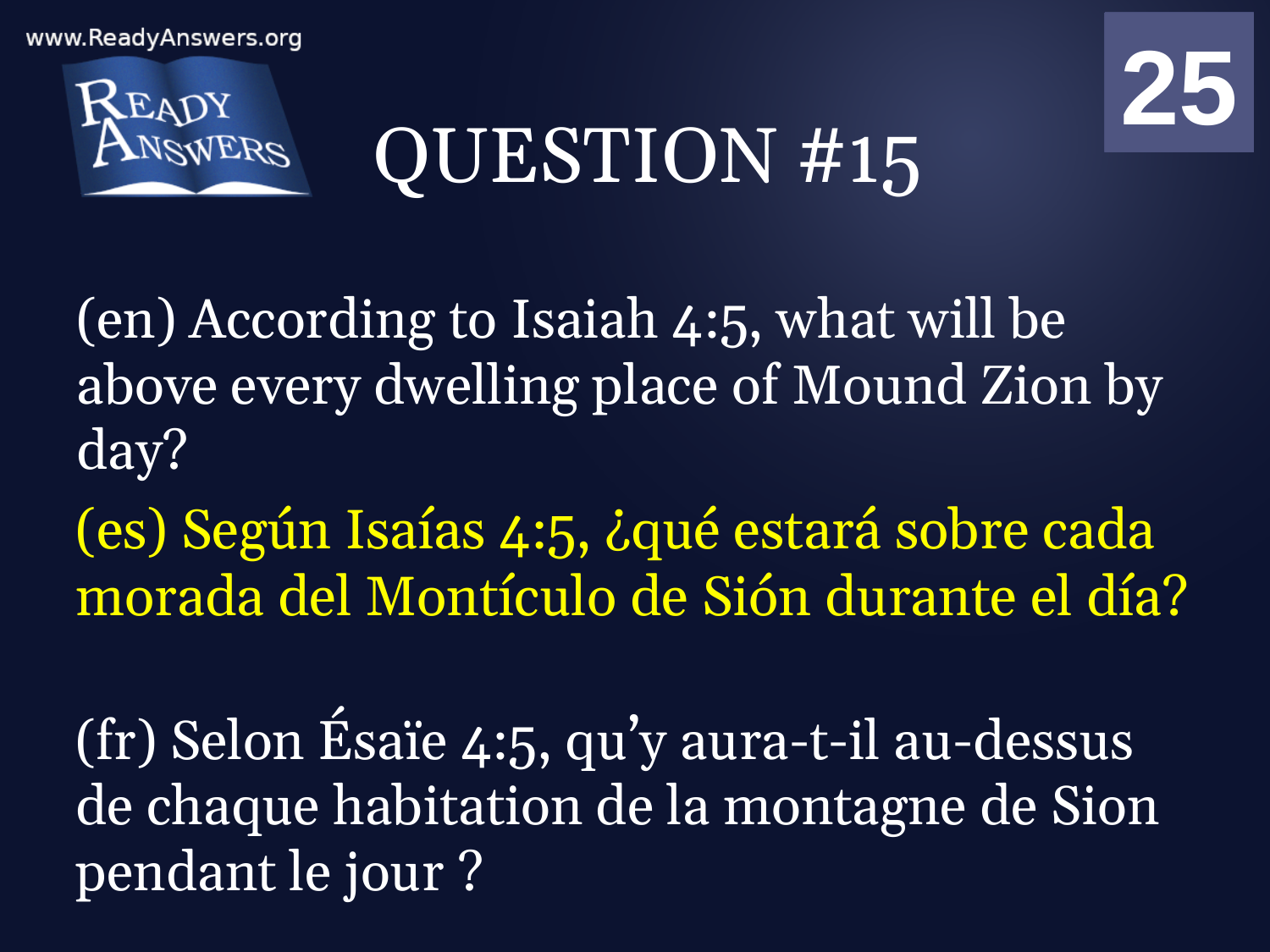

01
02
03
04
05
06
07
08
09
10
11
12
13
14
15
16
17
18
19
20
21
22
23
24
25
00
# QUESTION #15
(en) According to Isaiah 4:5, what will be above every dwelling place of Mound Zion by day?
(es) Según Isaías 4:5, ¿qué estará sobre cada morada del Montículo de Sión durante el día?
(fr) Selon Ésaïe 4:5, qu’y aura-t-il au-dessus de chaque habitation de la montagne de Sion pendant le jour ?